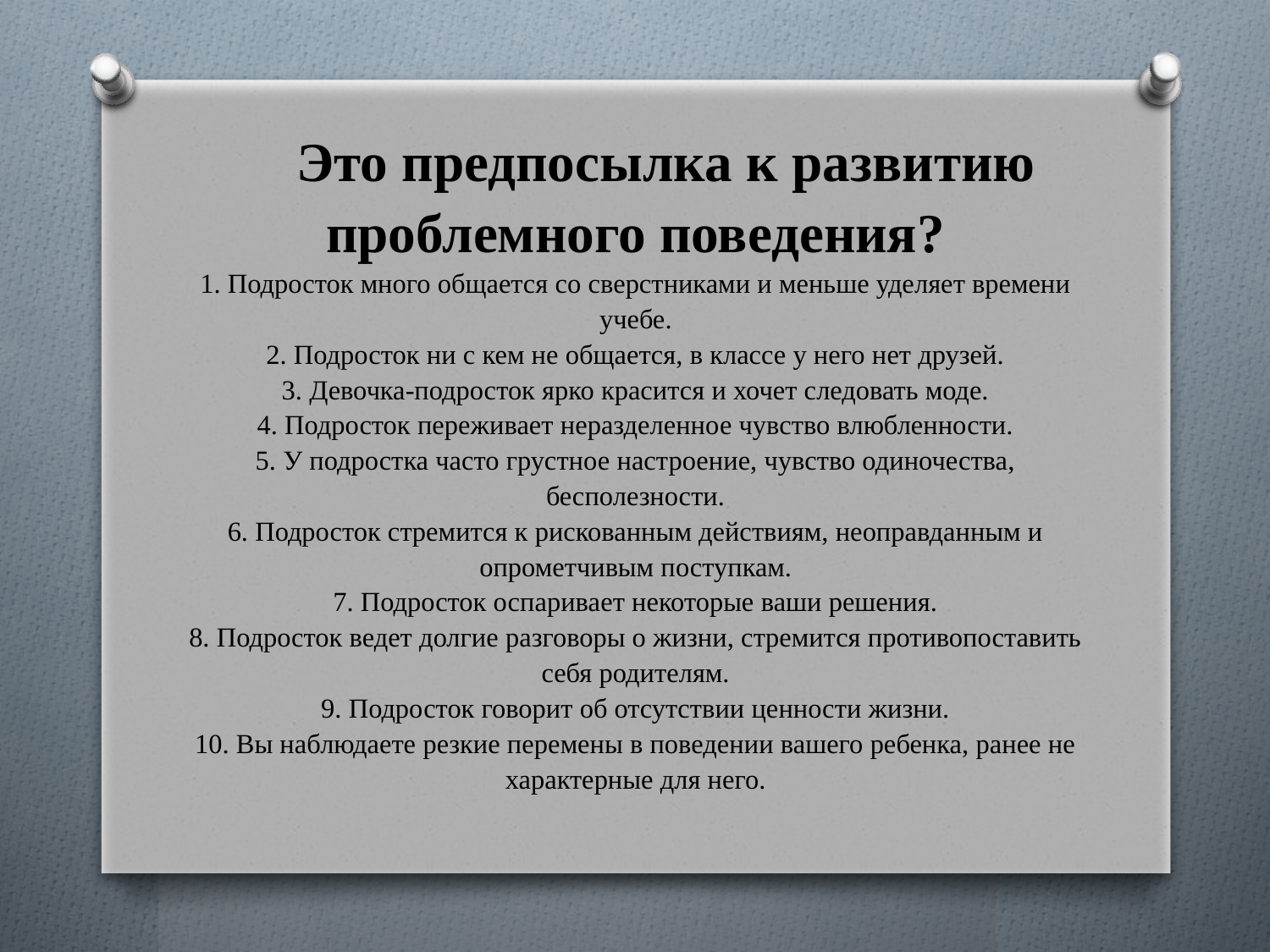

# Это предпосылка к развитию проблемного поведения? 1. Подросток много общается со сверстниками и меньше уделяет времени учебе. 2. Подросток ни с кем не общается, в классе у него нет друзей. 3. Девочка-подросток ярко красится и хочет следовать моде. 4. Подросток переживает неразделенное чувство влюбленности. 5. У подростка часто грустное настроение, чувство одиночества, бесполезности. 6. Подросток стремится к рискованным действиям, неоправданным и опрометчивым поступкам. 7. Подросток оспаривает некоторые ваши решения. 8. Подросток ведет долгие разговоры о жизни, стремится противопоставить себя родителям. 9. Подросток говорит об отсутствии ценности жизни. 10. Вы наблюдаете резкие перемены в поведении вашего ребенка, ранее не характерные для него.